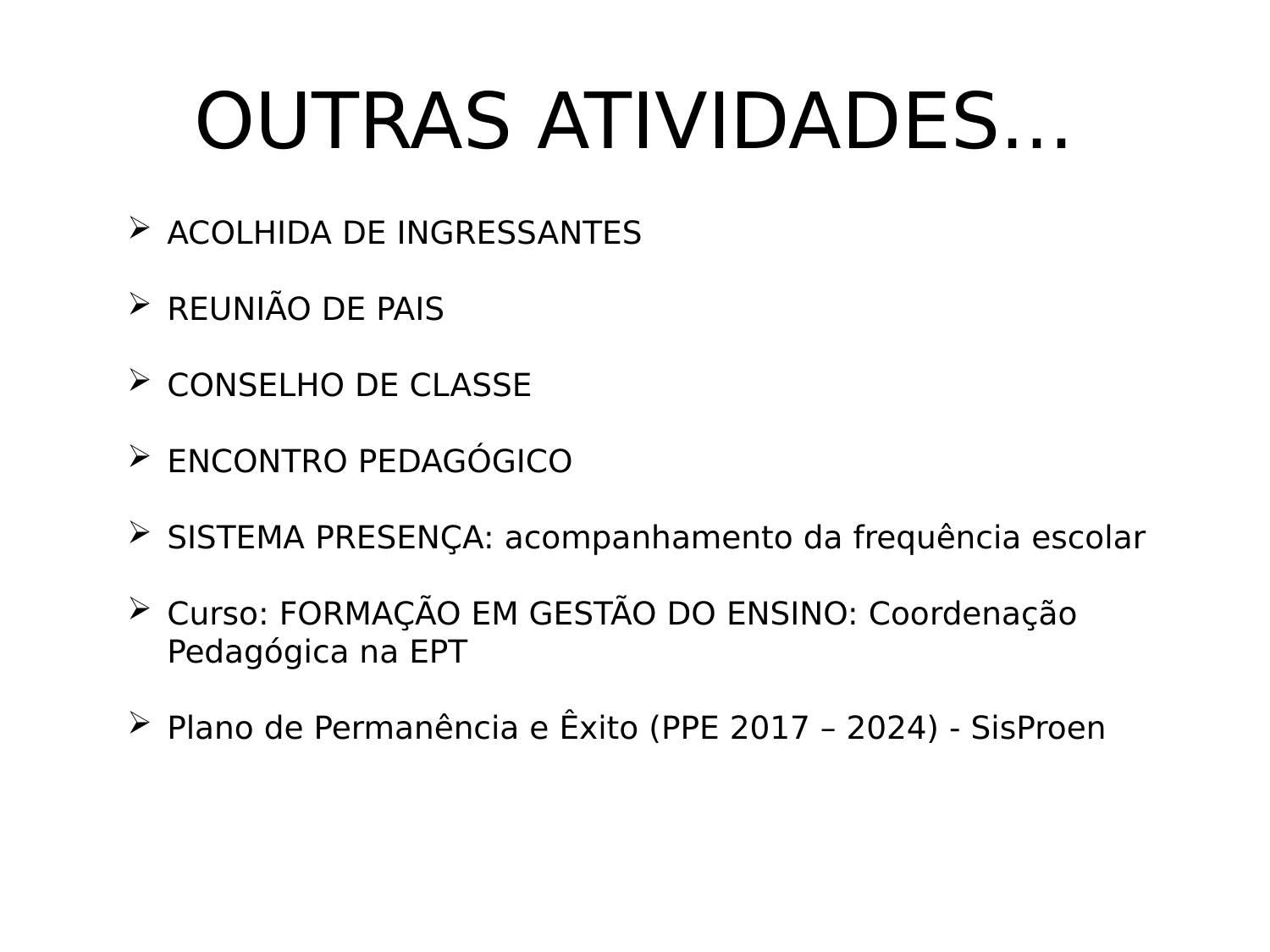

# OUTRAS ATIVIDADES...
ACOLHIDA DE INGRESSANTES

REUNIÃO DE PAIS

CONSELHO DE CLASSE

ENCONTRO PEDAGÓGICO

SISTEMA PRESENÇA: acompanhamento da frequência escolar

Curso: FORMAÇÃO EM GESTÃO DO ENSINO: Coordenação Pedagógica na EPT

Plano de Permanência e Êxito (PPE 2017 – 2024) - SisProen